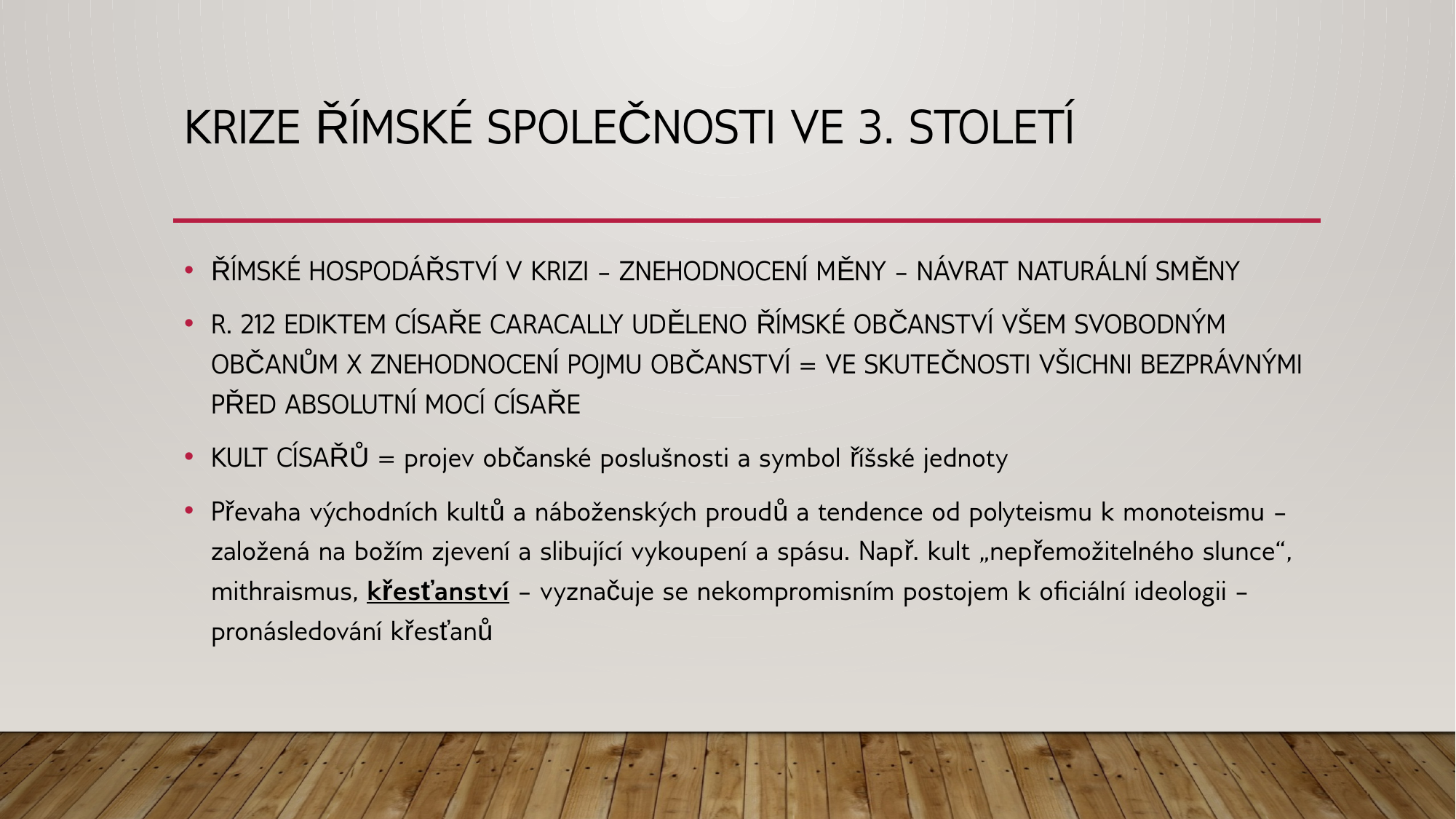

# Krize římské společnosti ve 3. století
ŘÍMSKÉ HOSPODÁŘSTVÍ V KRIZI – ZNEHODNOCENÍ MĚNY – NÁVRAT NATURÁLNÍ SMĚNY
R. 212 EDIKTEM CÍSAŘE CARACALLY UDĚLENO ŘÍMSKÉ OBČANSTVÍ VŠEM SVOBODNÝM OBČANŮM X ZNEHODNOCENÍ POJMU OBČANSTVÍ = VE SKUTEČNOSTI VŠICHNI BEZPRÁVNÝMI PŘED ABSOLUTNÍ MOCÍ CÍSAŘE
KULT CÍSAŘŮ = projev občanské poslušnosti a symbol říšské jednoty
Převaha východních kultů a náboženských proudů a tendence od polyteismu k monoteismu – založená na božím zjevení a slibující vykoupení a spásu. Např. kult „nepřemožitelného slunce“, mithraismus, křesťanství – vyznačuje se nekompromisním postojem k oficiální ideologii – pronásledování křesťanů